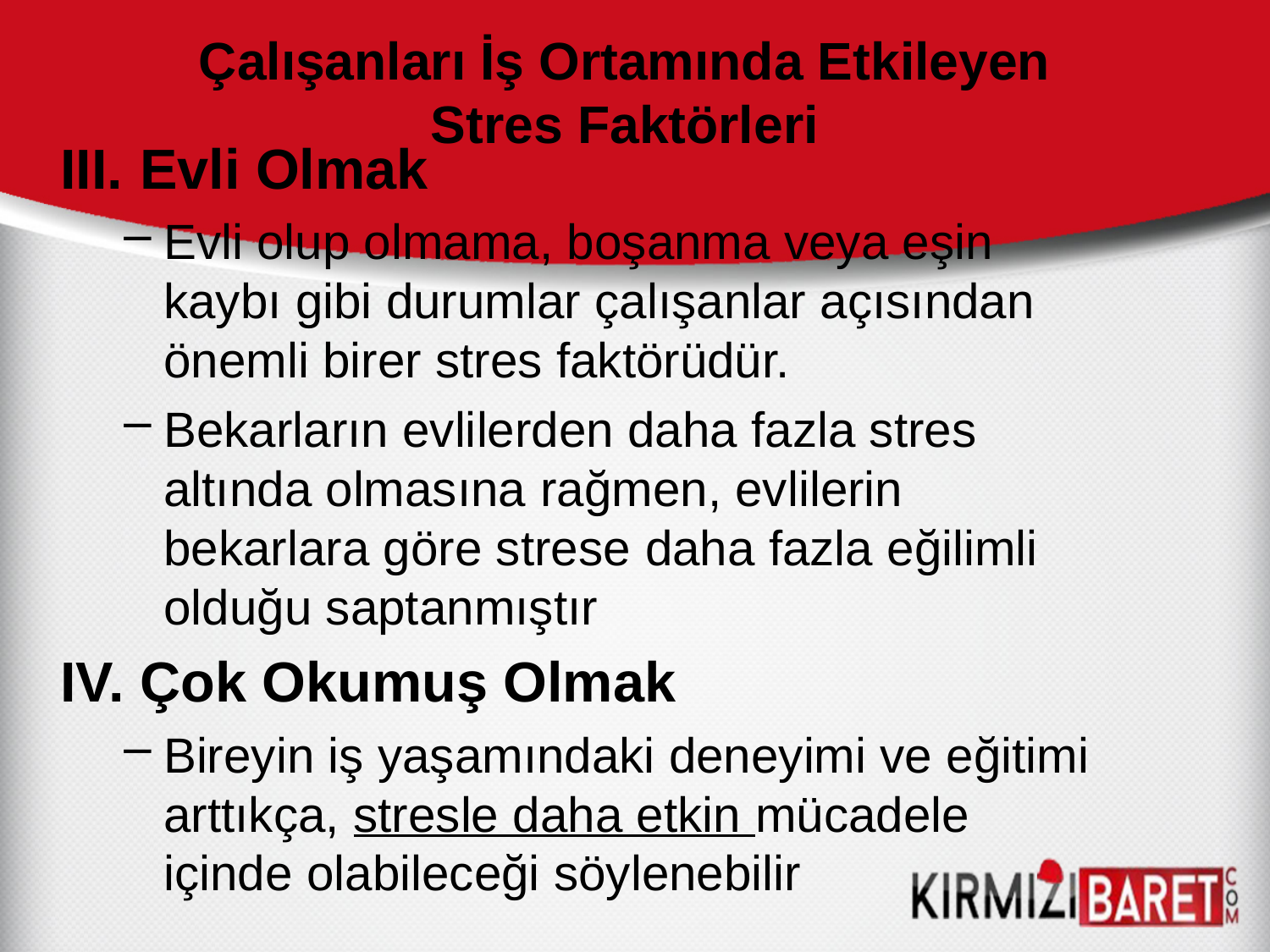

Çalışanları İş Ortamında Etkileyen
Stres Faktörleri
Evli Olmak
Evli olup olmama, boşanma veya eşin kaybı gibi durumlar çalışanlar açısından önemli birer stres faktörüdür.
Bekarların evlilerden daha fazla stres altında olmasına rağmen, evlilerin bekarlara göre strese daha fazla eğilimli olduğu saptanmıştır
Çok Okumuş Olmak
Bireyin iş yaşamındaki deneyimi ve eğitimi arttıkça, stresle daha etkin mücadele içinde olabileceği söylenebilir